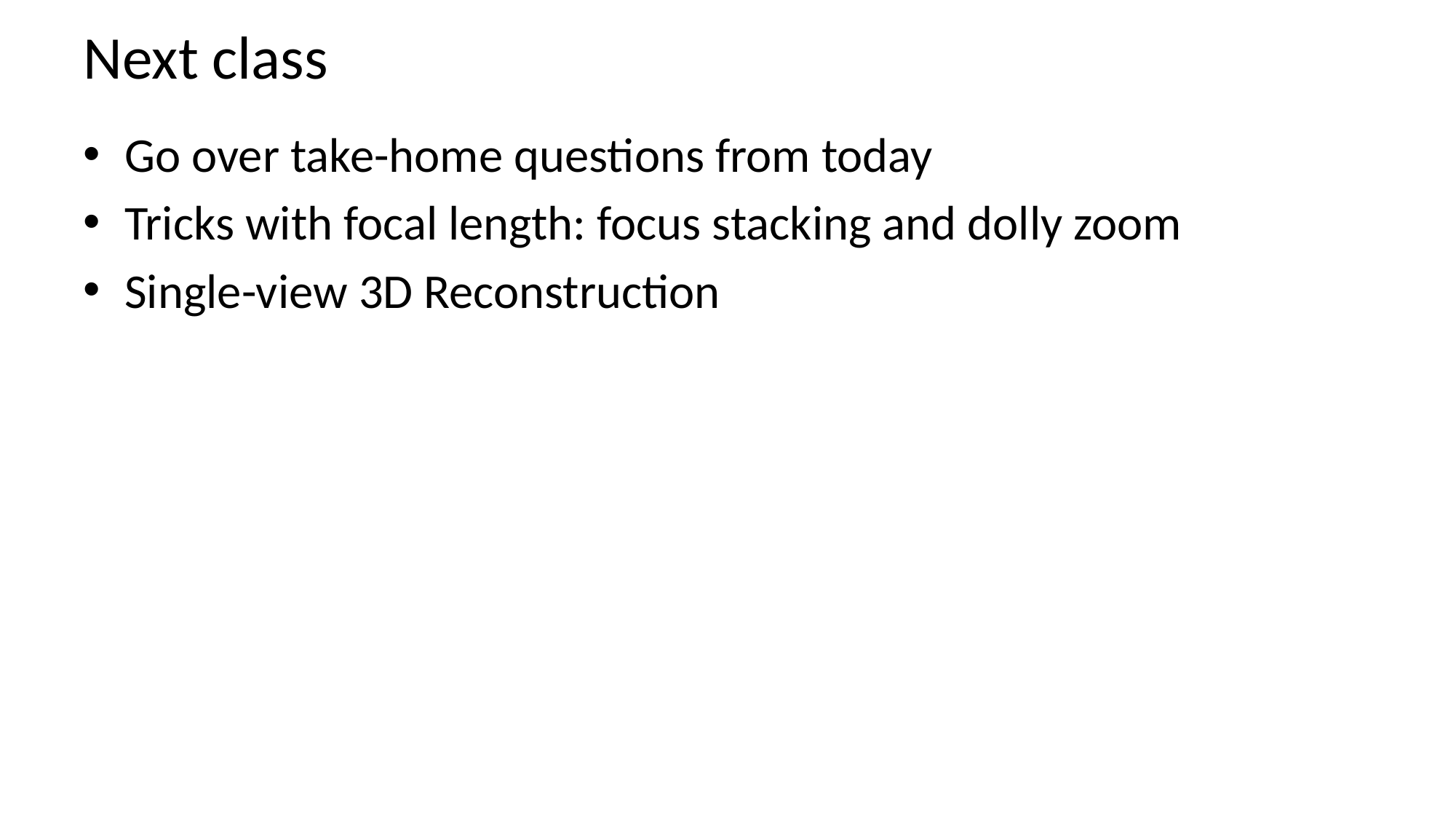

# Next class
Go over take-home questions from today
Tricks with focal length: focus stacking and dolly zoom
Single-view 3D Reconstruction